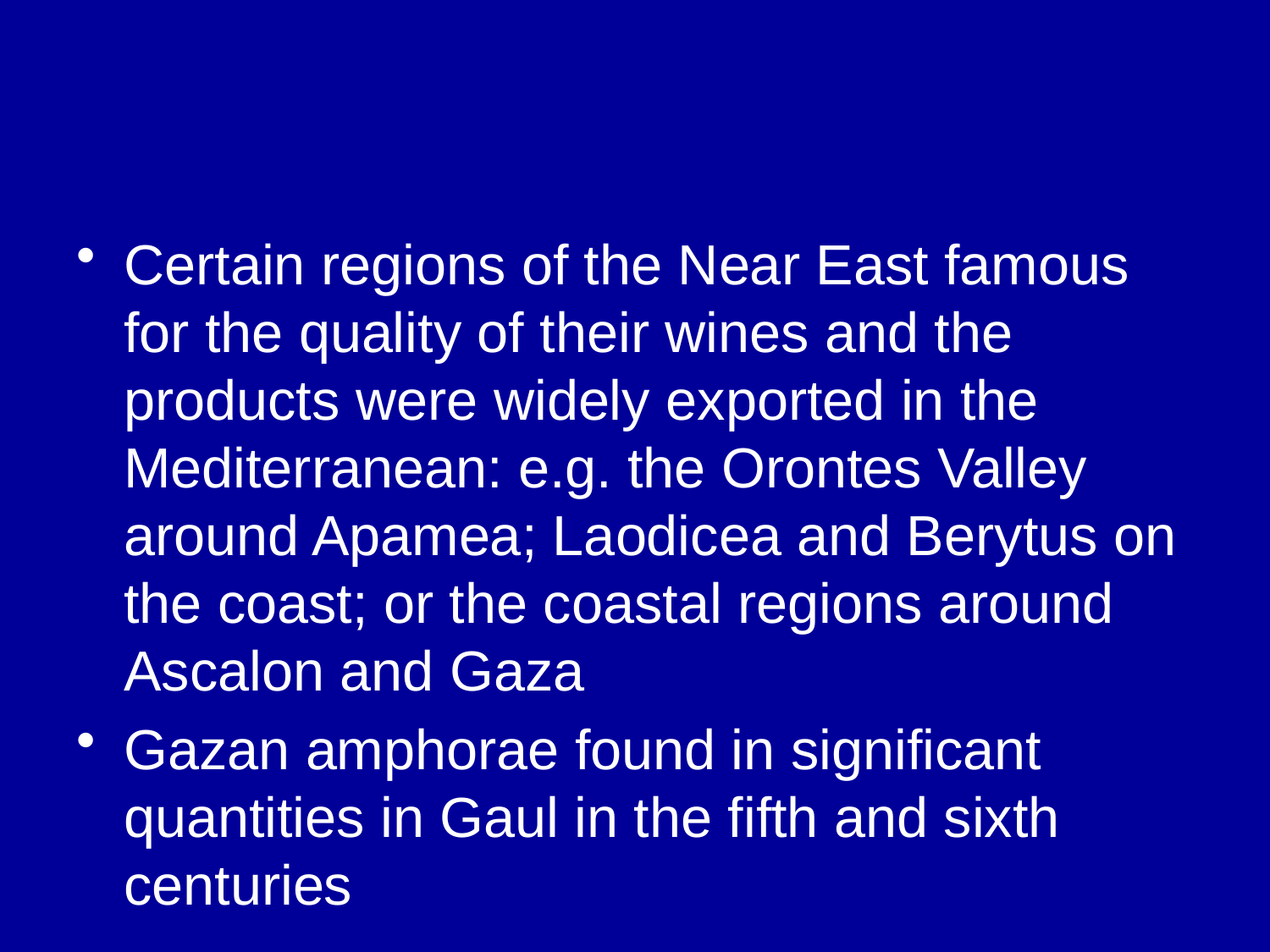

Certain regions of the Near East famous for the quality of their wines and the products were widely exported in the Mediterranean: e.g. the Orontes Valley around Apamea; Laodicea and Berytus on the coast; or the coastal regions around Ascalon and Gaza
Gazan amphorae found in significant quantities in Gaul in the fifth and sixth centuries